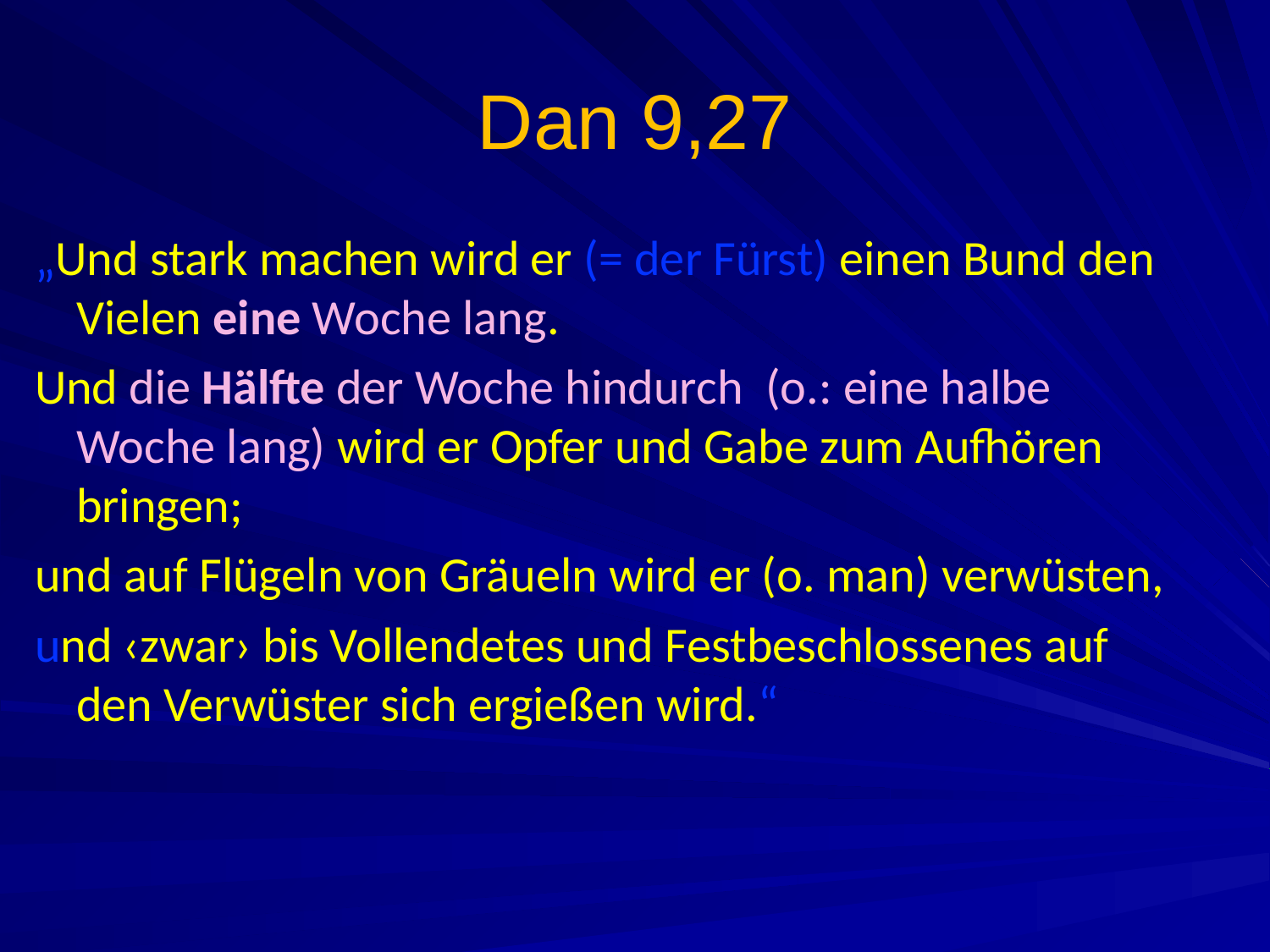

# Dan 9,27
„Und stark machen wird er (= der Fürst) einen Bund den Vielen eine Woche lang.
Und die Hälfte der Woche hindurch  (o.: eine halbe Woche lang) wird er Opfer und Gabe zum Aufhören bringen;
und auf Flügeln von Gräueln wird er (o. man) verwüsten,
und ‹zwar› bis Vollendetes und Festbeschlossenes auf den Verwüster sich ergießen wird.“